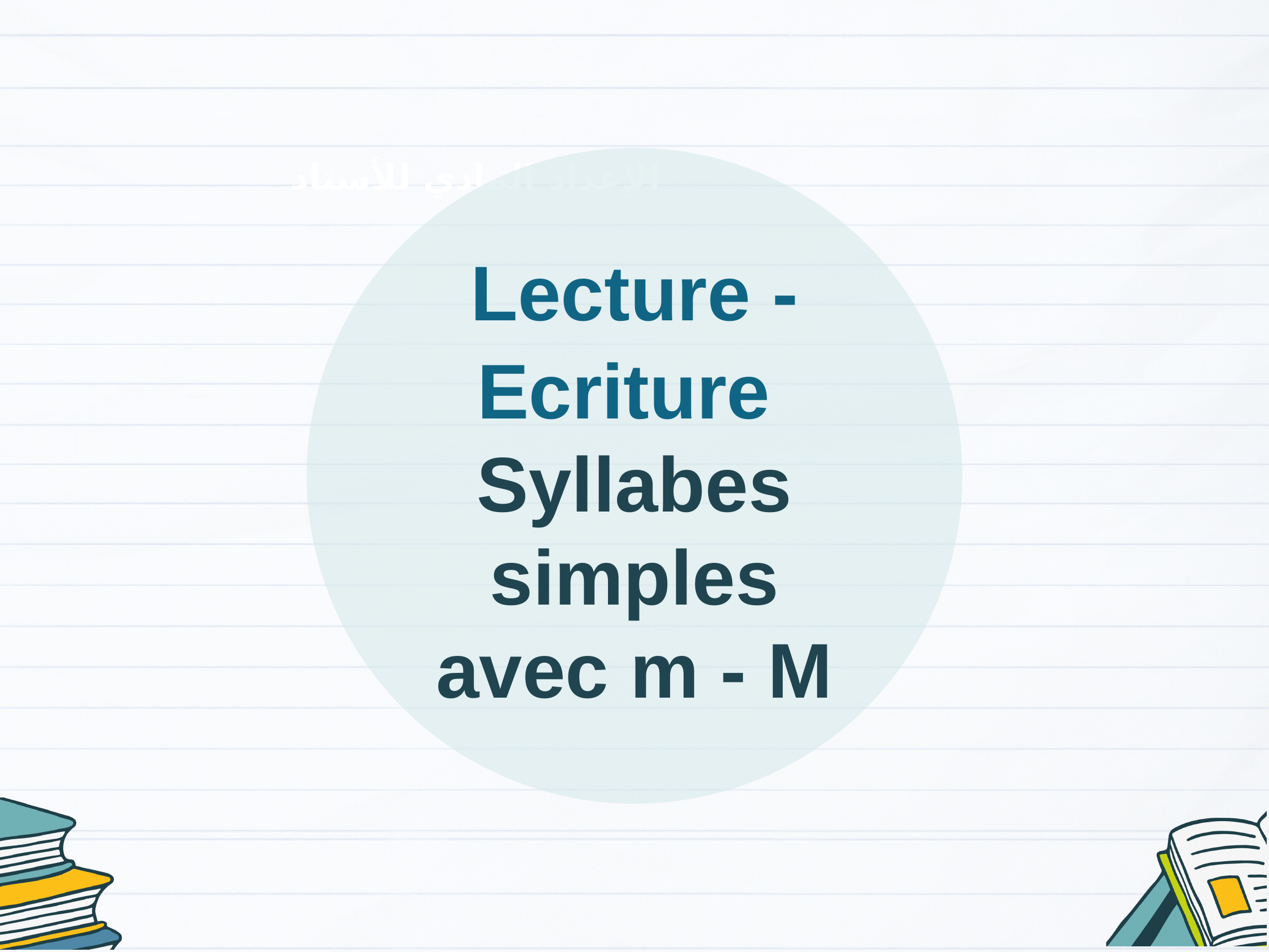

Lecture - Ecriture
Syllabes simples avec m - M
الإعداد المادي للأستاذ